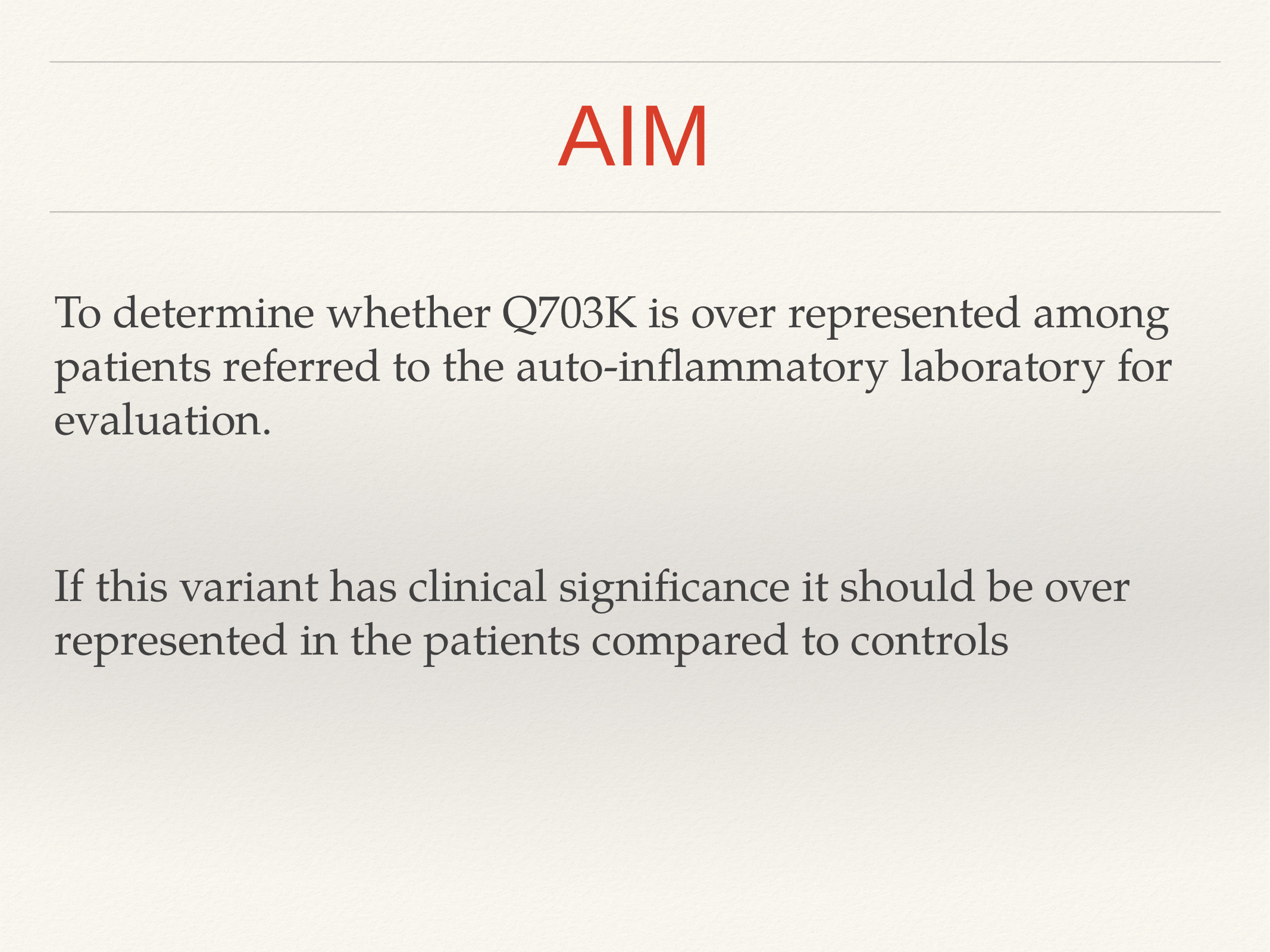

# AIM
To determine whether Q703K is over represented among patients referred to the auto-inflammatory laboratory for evaluation.

If this variant has clinical significance it should be over represented in the patients compared to controls